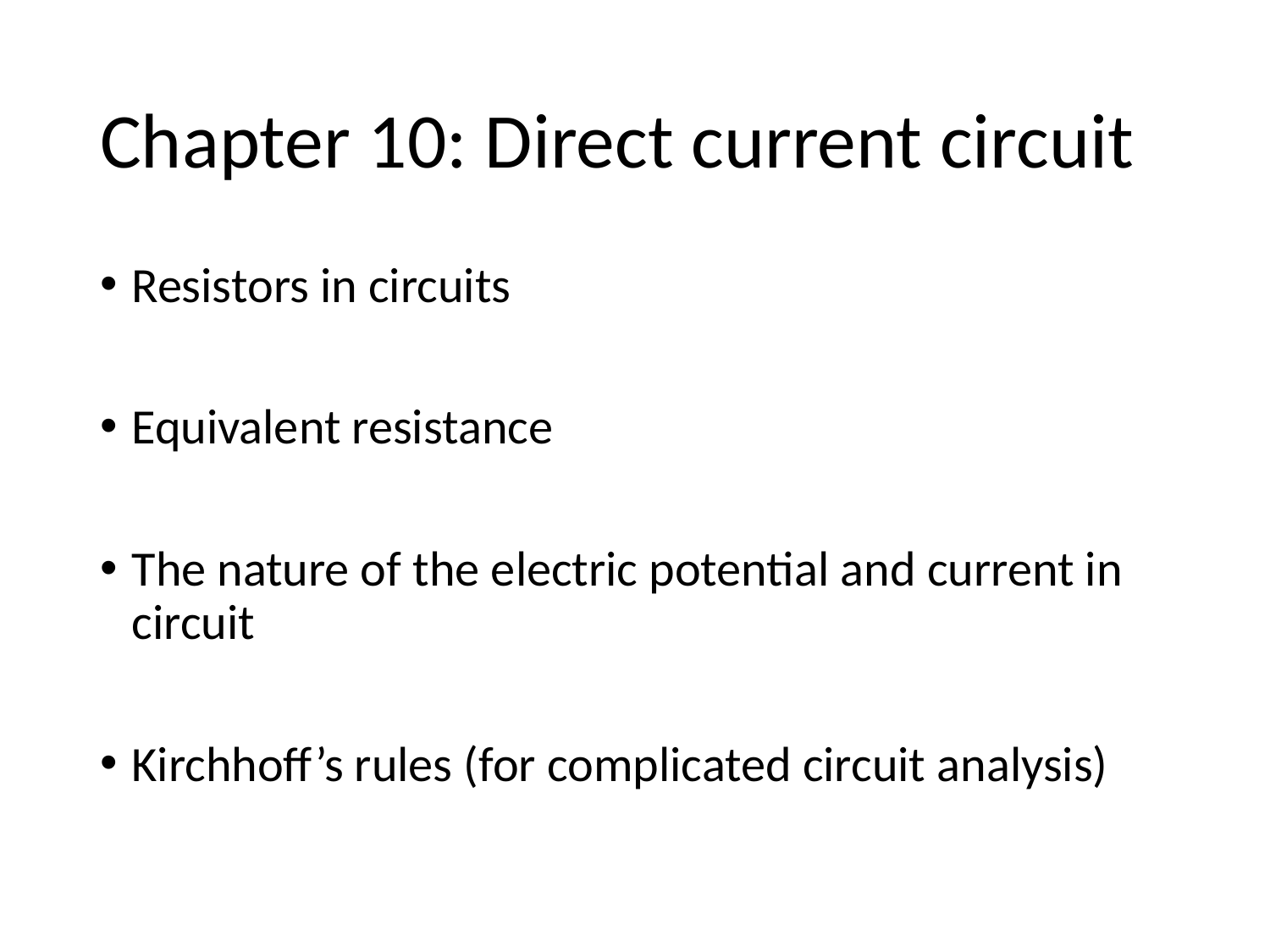

# Chapter 10: Direct current circuit
Resistors in circuits

Equivalent resistance

The nature of the electric potential and current in circuit

Kirchhoff’s rules (for complicated circuit analysis)